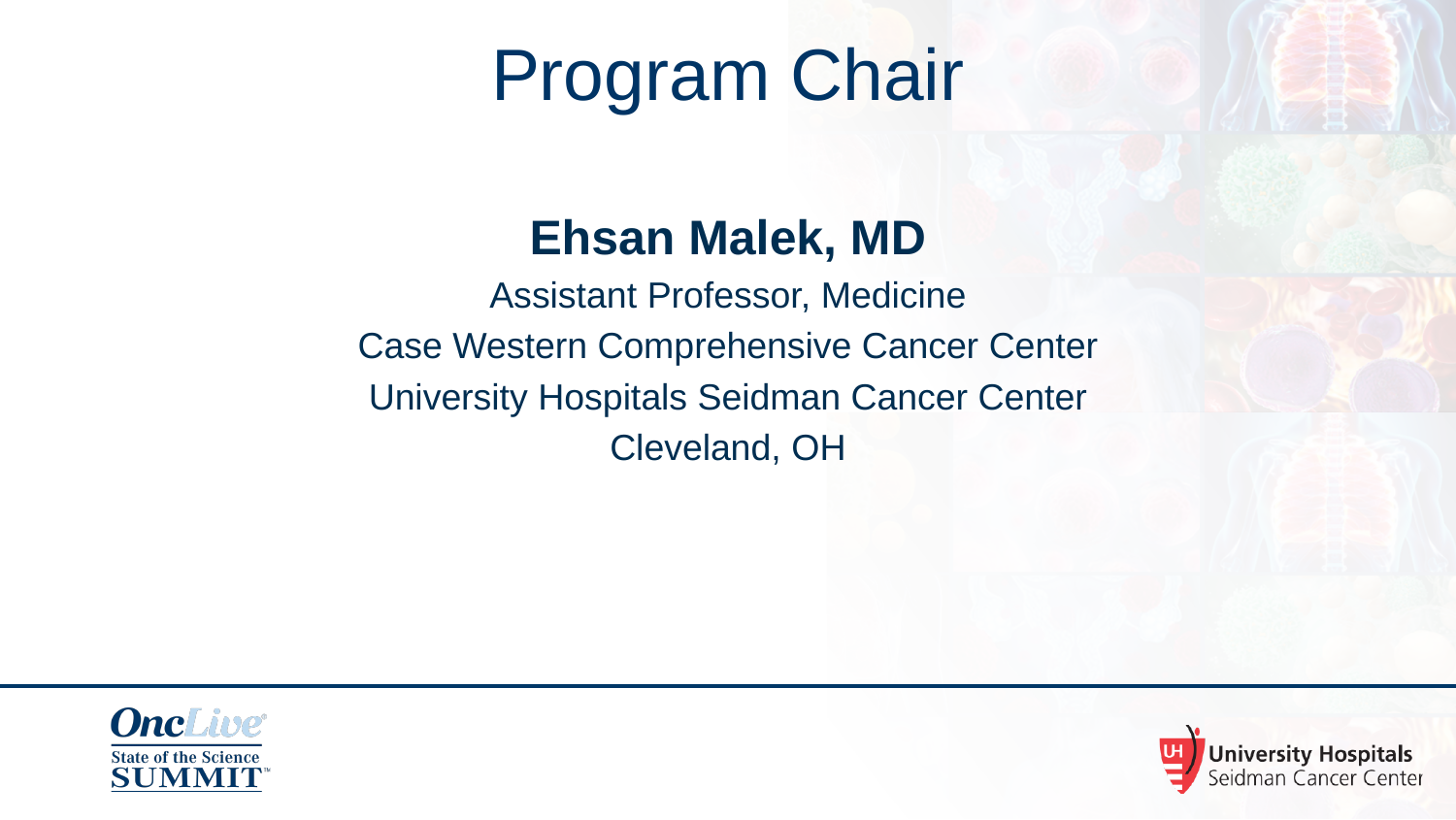

# Program Chair
Ehsan Malek, MD
Assistant Professor, Medicine
Case Western Comprehensive Cancer Center
University Hospitals Seidman Cancer Center
Cleveland, OH